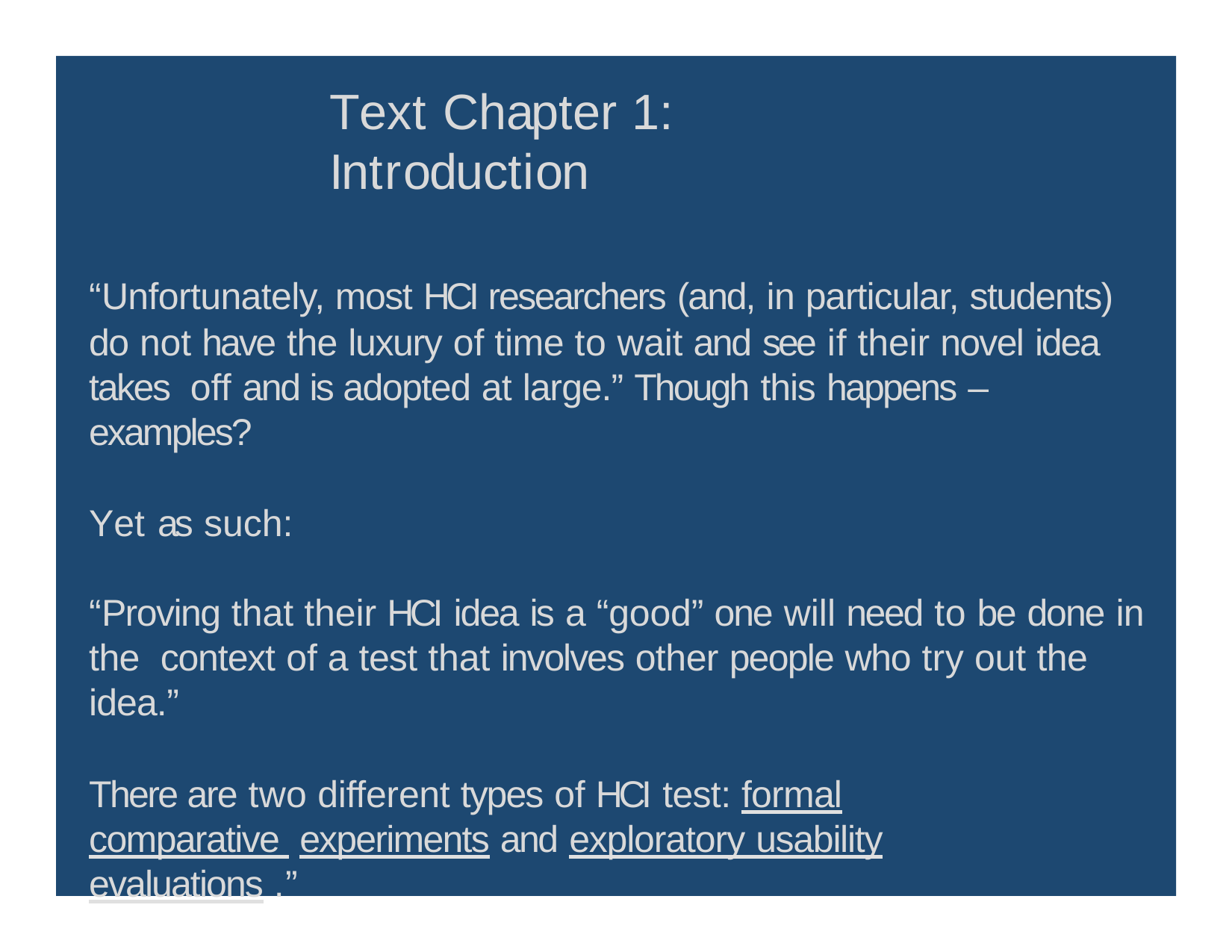

# Text Chapter 1: Introduction
“Unfortunately, most HCI researchers (and, in particular, students)
do not have the luxury of time to wait and see if their novel idea takes  off and is adopted at large.” Though this happens – examples?

Yet as such:

“Proving that their HCI idea is a “good” one will need to be done in the  context of a test that involves other people who try out the idea.”

There are two different types of HCI test: formal comparative  experiments and exploratory usability evaluations .”